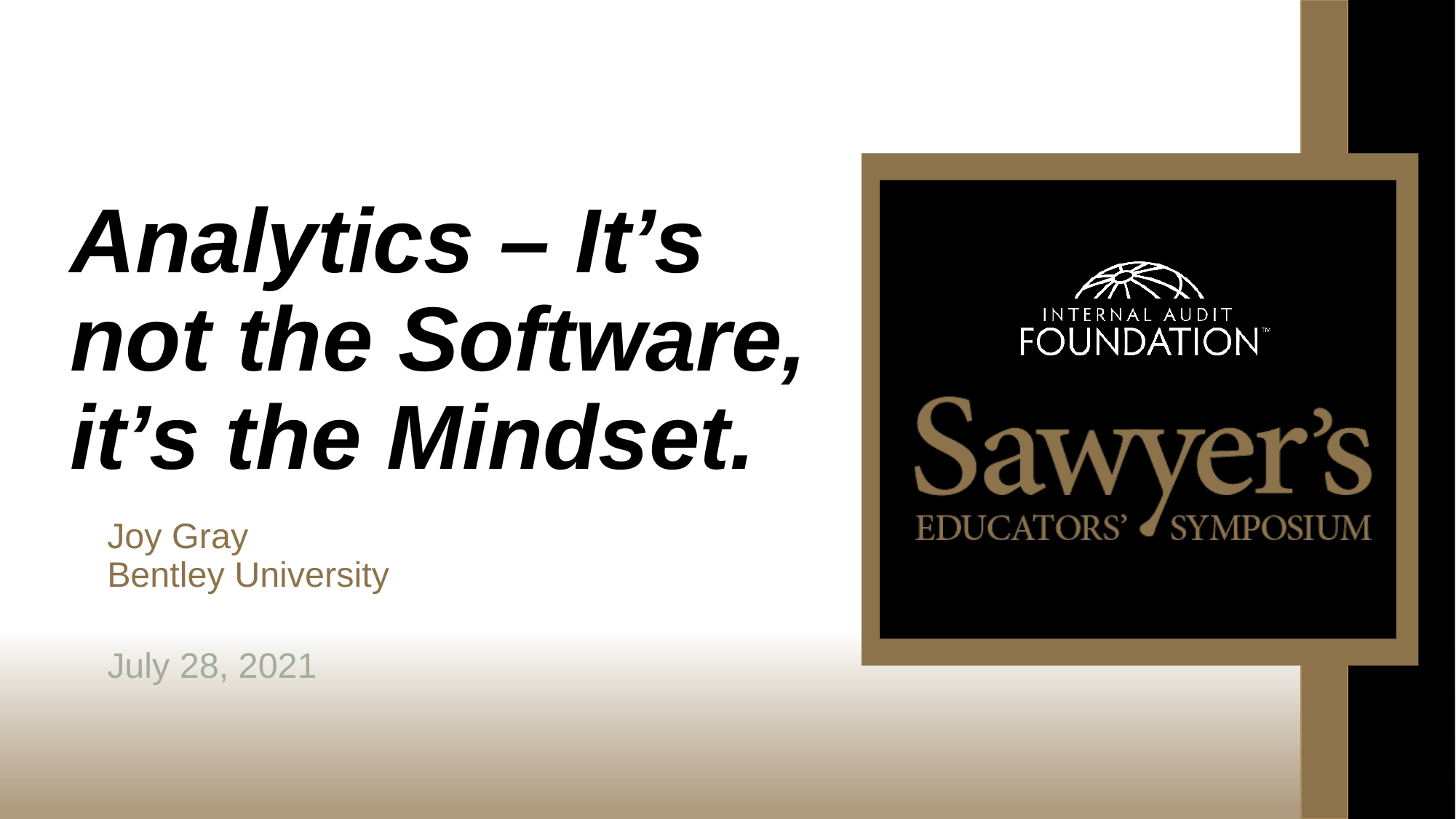

# Analytics – It’s not the Software, it’s the Mindset.
Joy Gray
Bentley University
July 28, 2021